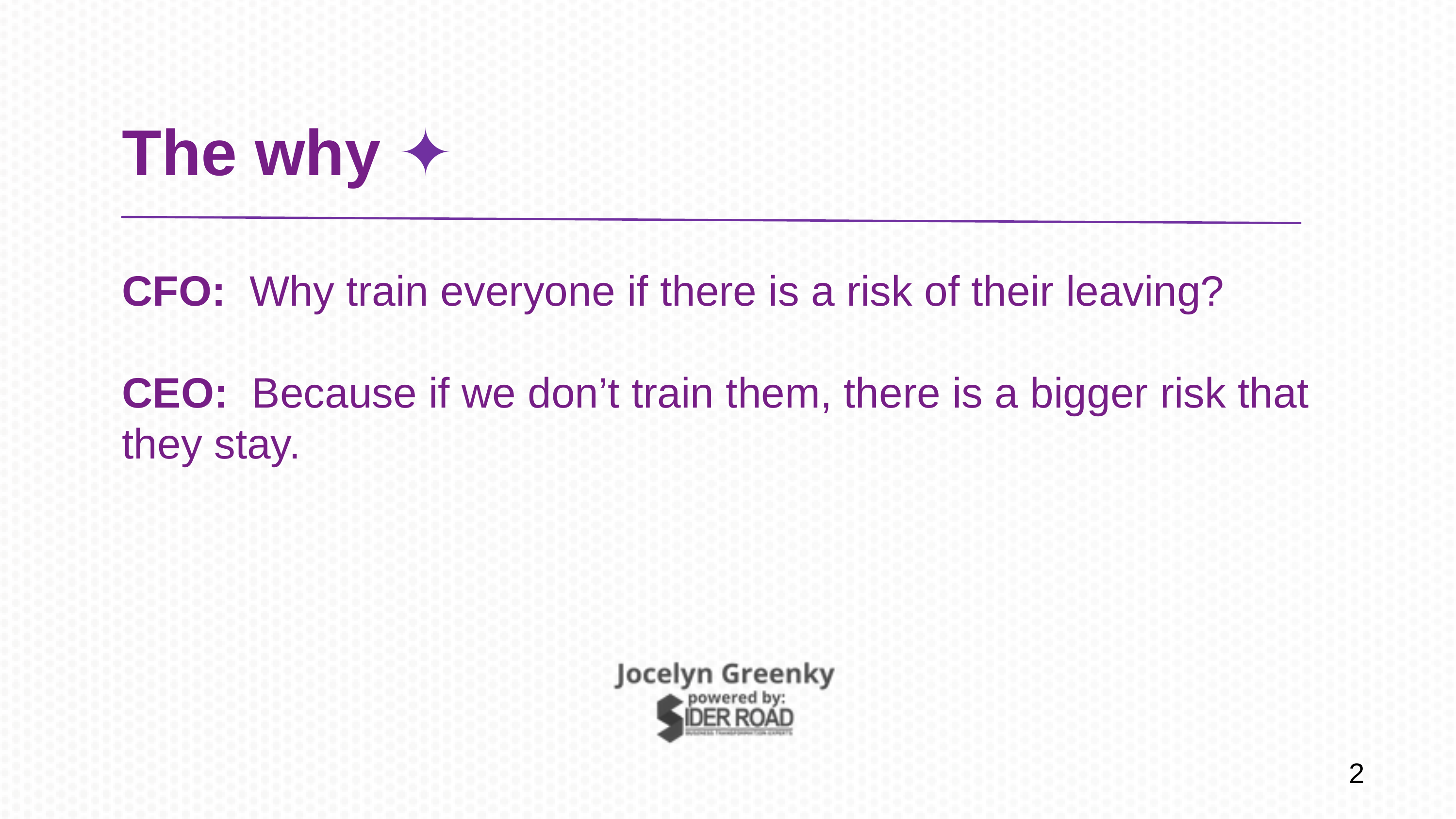

The why ✦

CFO:  Why train everyone if there is a risk of their leaving?

CEO:  Because if we don’t train them, there is a bigger risk that they stay.

2